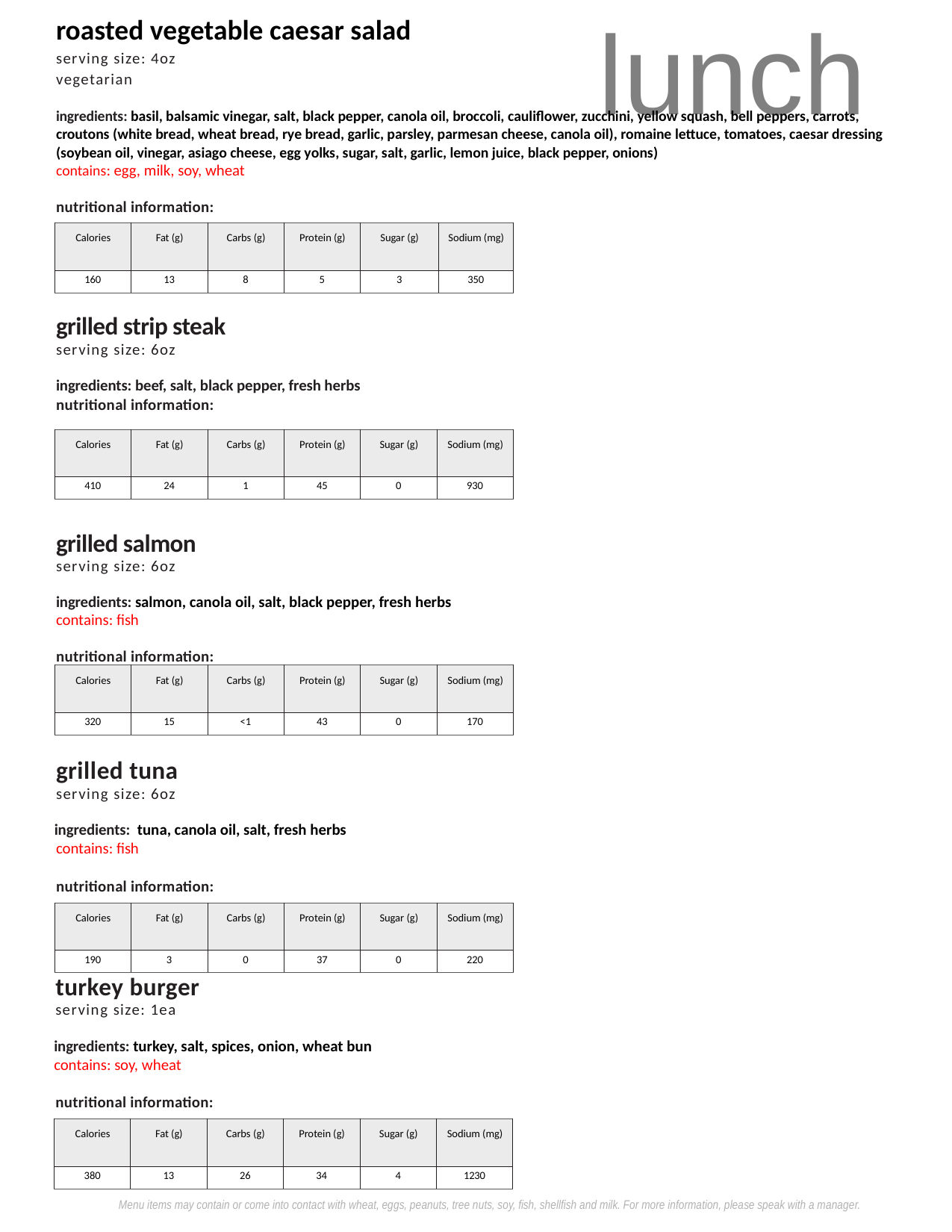

roasted vegetable caesar salad
serving size: 4oz
vegetarian

ingredients: basil, balsamic vinegar, salt, black pepper, canola oil, broccoli, cauliflower, zucchini, yellow squash, bell peppers, carrots, croutons (white bread, wheat bread, rye bread, garlic, parsley, parmesan cheese, canola oil), romaine lettuce, tomatoes, caesar dressing (soybean oil, vinegar, asiago cheese, egg yolks, sugar, salt, garlic, lemon juice, black pepper, onions)
contains: egg, milk, soy, wheat

nutritional information:
lunch
| Calories | Fat (g) | Carbs (g) | Protein (g) | Sugar (g) | Sodium (mg) |
| --- | --- | --- | --- | --- | --- |
| 160 | 13 | 8 | 5 | 3 | 350 |

grilled strip steak
serving size: 6oz

ingredients: beef, salt, black pepper, fresh herbs
nutritional information:
| Calories | Fat (g) | Carbs (g) | Protein (g) | Sugar (g) | Sodium (mg) |
| --- | --- | --- | --- | --- | --- |
| 410 | 24 | 1 | 45 | 0 | 930 |
grilled salmon
serving size: 6oz

ingredients: salmon, canola oil, salt, black pepper, fresh herbs
contains: fish

nutritional information:
| Calories | Fat (g) | Carbs (g) | Protein (g) | Sugar (g) | Sodium (mg) |
| --- | --- | --- | --- | --- | --- |
| 320 | 15 | <1 | 43 | 0 | 170 |
grilled tuna
serving size: 6oz

ingredients:  tuna, canola oil, salt, fresh herbs
contains: fish

nutritional information:
| Calories | Fat (g) | Carbs (g) | Protein (g) | Sugar (g) | Sodium (mg) |
| --- | --- | --- | --- | --- | --- |
| 190 | 3 | 0 | 37 | 0 | 220 |
turkey burger
serving size: 1ea

ingredients: turkey, salt, spices, onion, wheat bun
contains: soy, wheat

nutritional information:
| Calories | Fat (g) | Carbs (g) | Protein (g) | Sugar (g) | Sodium (mg) |
| --- | --- | --- | --- | --- | --- |
| 380 | 13 | 26 | 34 | 4 | 1230 |
Menu items may contain or come into contact with wheat, eggs, peanuts, tree nuts, soy, fish, shellfish and milk. For more information, please speak with a manager.